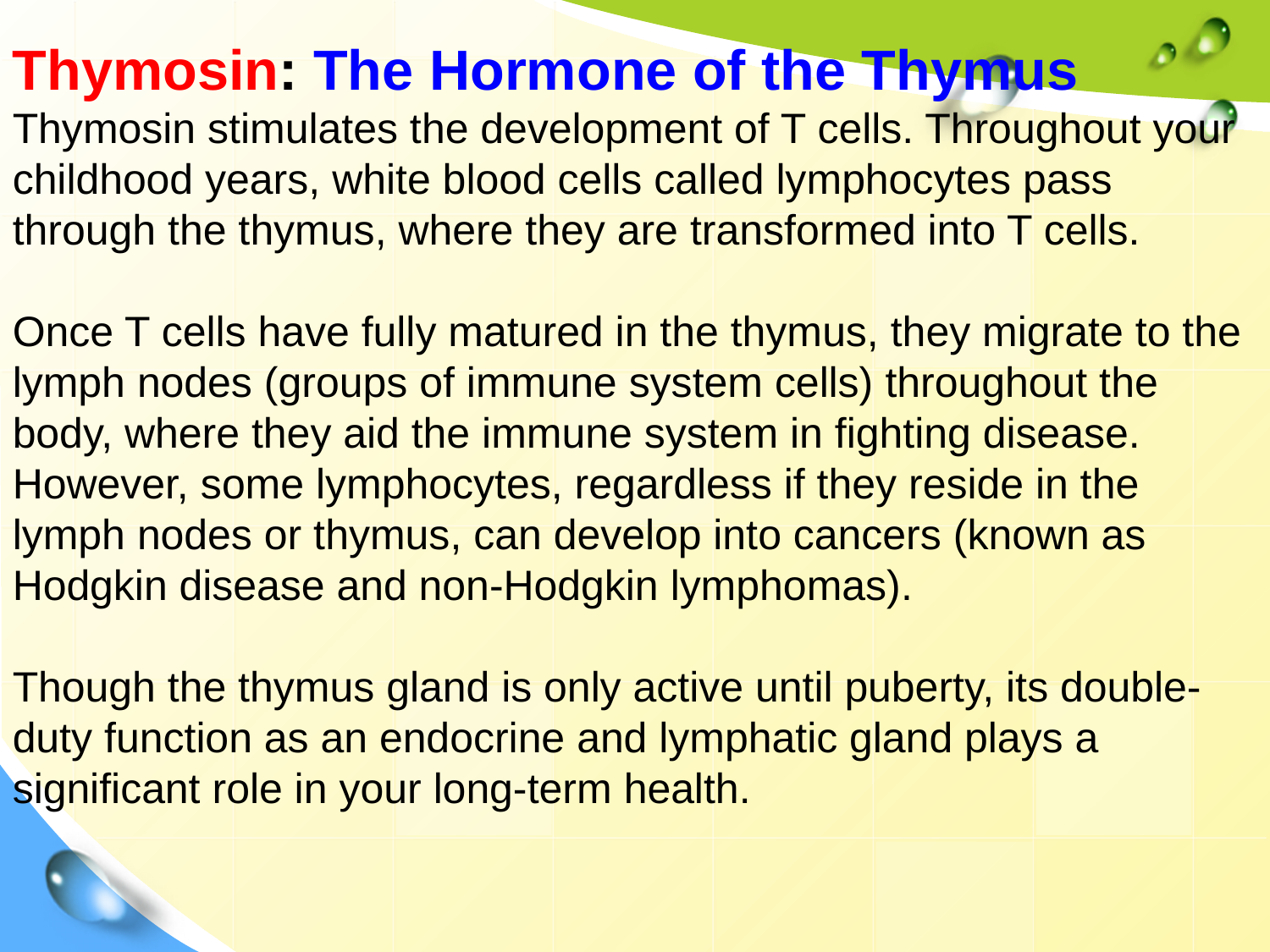

Thymosin: The Hormone of the Thymus
Thymosin stimulates the development of T cells. Throughout your childhood years, white blood cells called lymphocytes pass through the thymus, where they are transformed into T cells.

Once T cells have fully matured in the thymus, they migrate to the lymph nodes (groups of immune system cells) throughout the body, where they aid the immune system in fighting disease. However, some lymphocytes, regardless if they reside in the lymph nodes or thymus, can develop into cancers (known as Hodgkin disease and non-Hodgkin lymphomas).

Though the thymus gland is only active until puberty, its double-duty function as an endocrine and lymphatic gland plays a significant role in your long-term health.